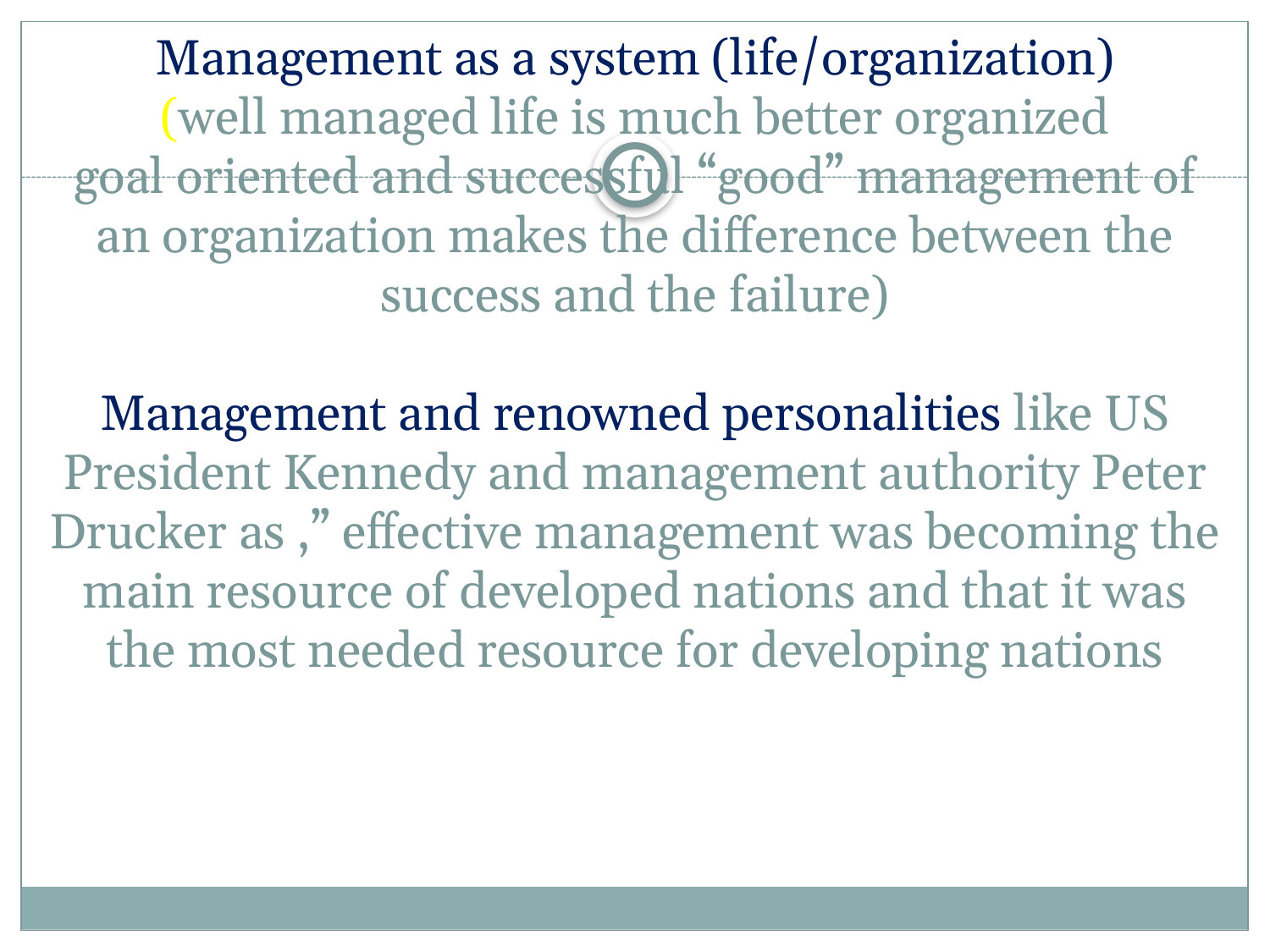

# Management as a system (life/organization) (well managed life is much better organized goal oriented and successful “good” management of an organization makes the difference between the success and the failure) Management and renowned personalities like US President Kennedy and management authority Peter Drucker as ,” effective management was becoming the main resource of developed nations and that it was the most needed resource for developing nations